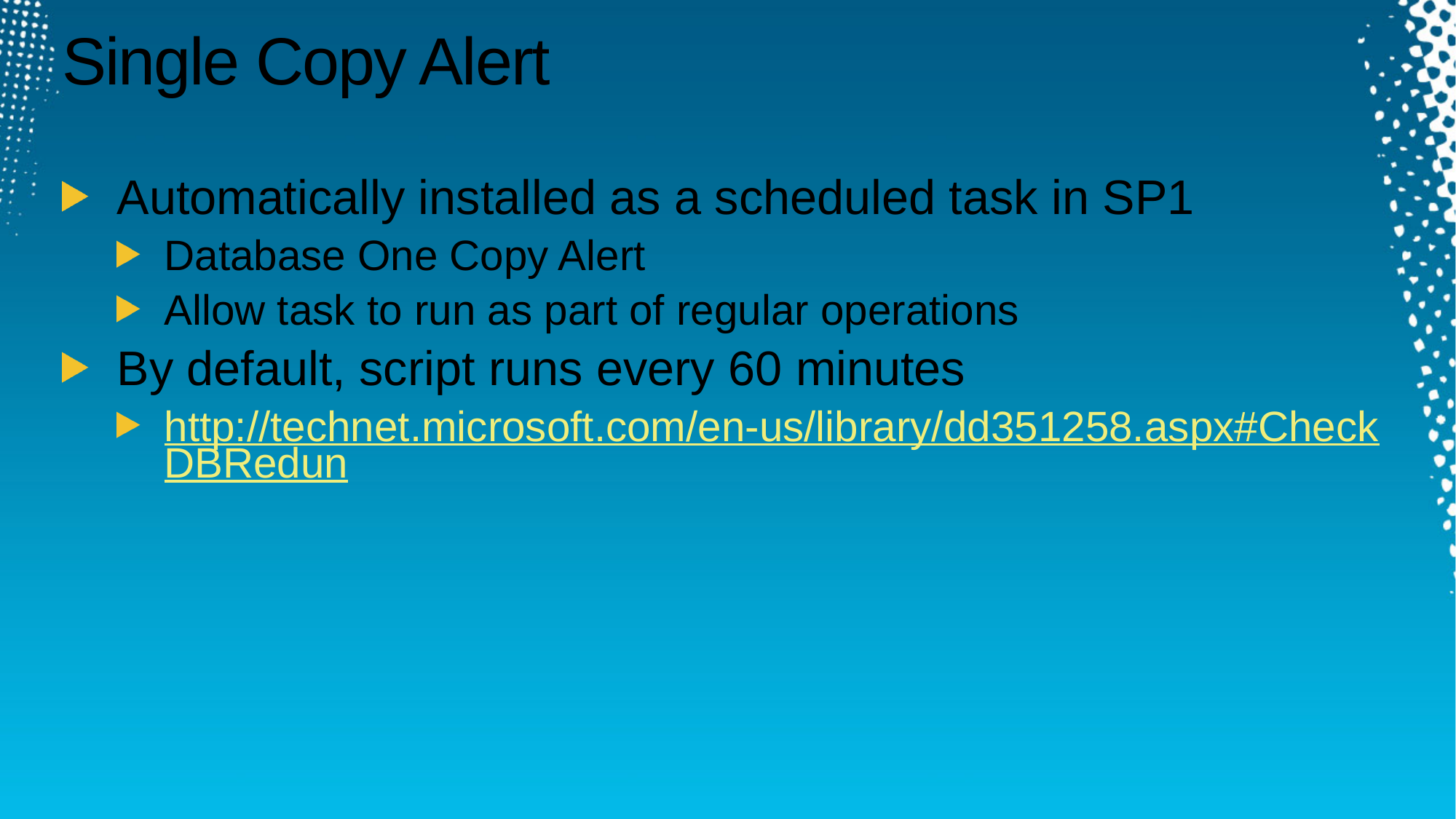

# Single Copy Alert
Automatically installed as a scheduled task in SP1
Database One Copy Alert
Allow task to run as part of regular operations
By default, script runs every 60 minutes
http://technet.microsoft.com/en-us/library/dd351258.aspx#CheckDBRedun